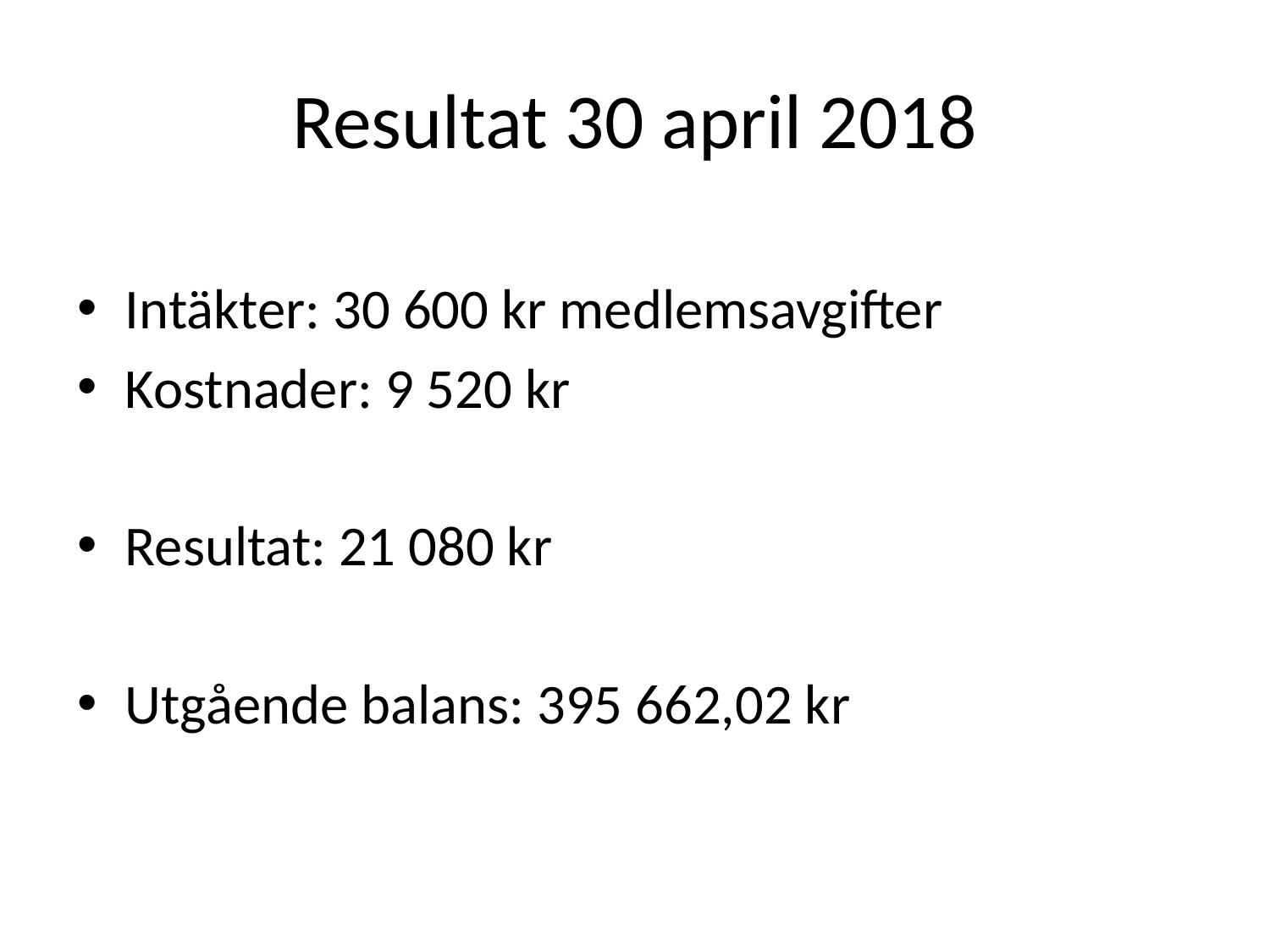

# Resultat 30 april 2018
Intäkter: 30 600 kr medlemsavgifter
Kostnader: 9 520 kr

Resultat: 21 080 kr

Utgående balans: 395 662,02 kr